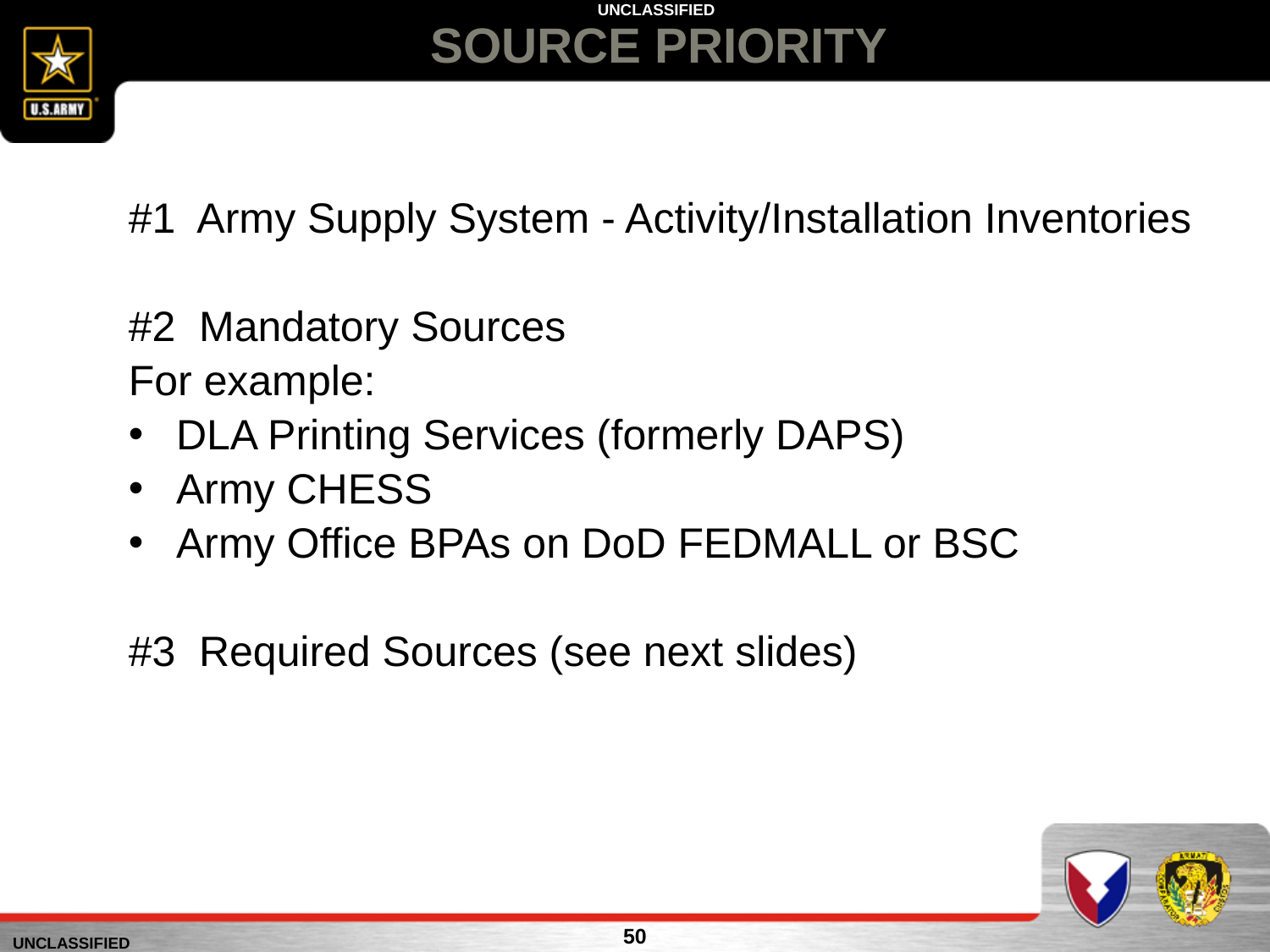

# SOURCE PRIORITY
#1  Army Supply System - Activity/Installation Inventories

#2  Mandatory Sources
For example:
DLA Printing Services (formerly DAPS)
Army CHESS
Army Office BPAs on DoD FEDMALL or BSC

#3  Required Sources (see next slides)
50